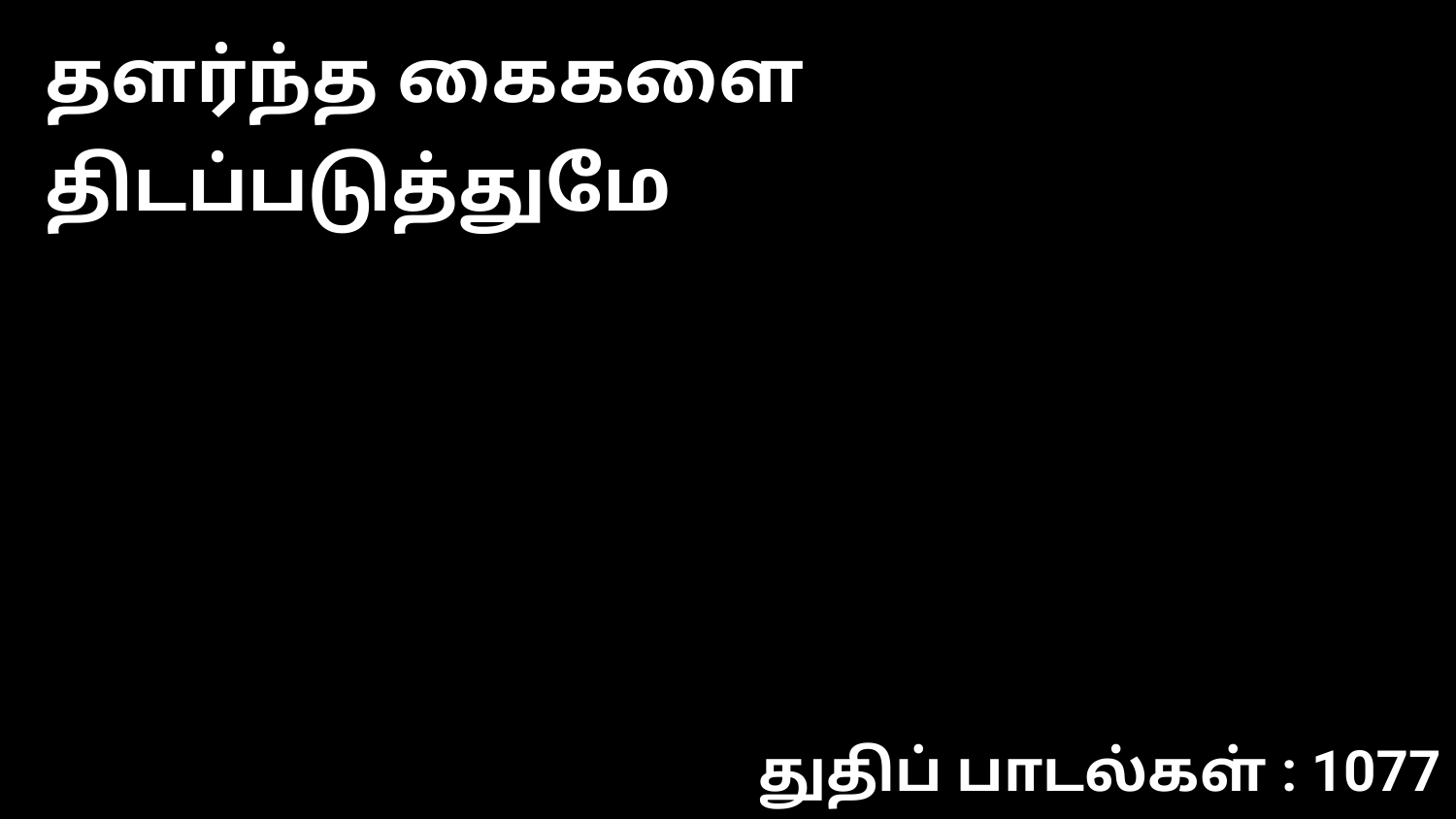

தளர்ந்த கைகளை திடப்படுத்துமே
துதிப் பாடல்கள் : 1077